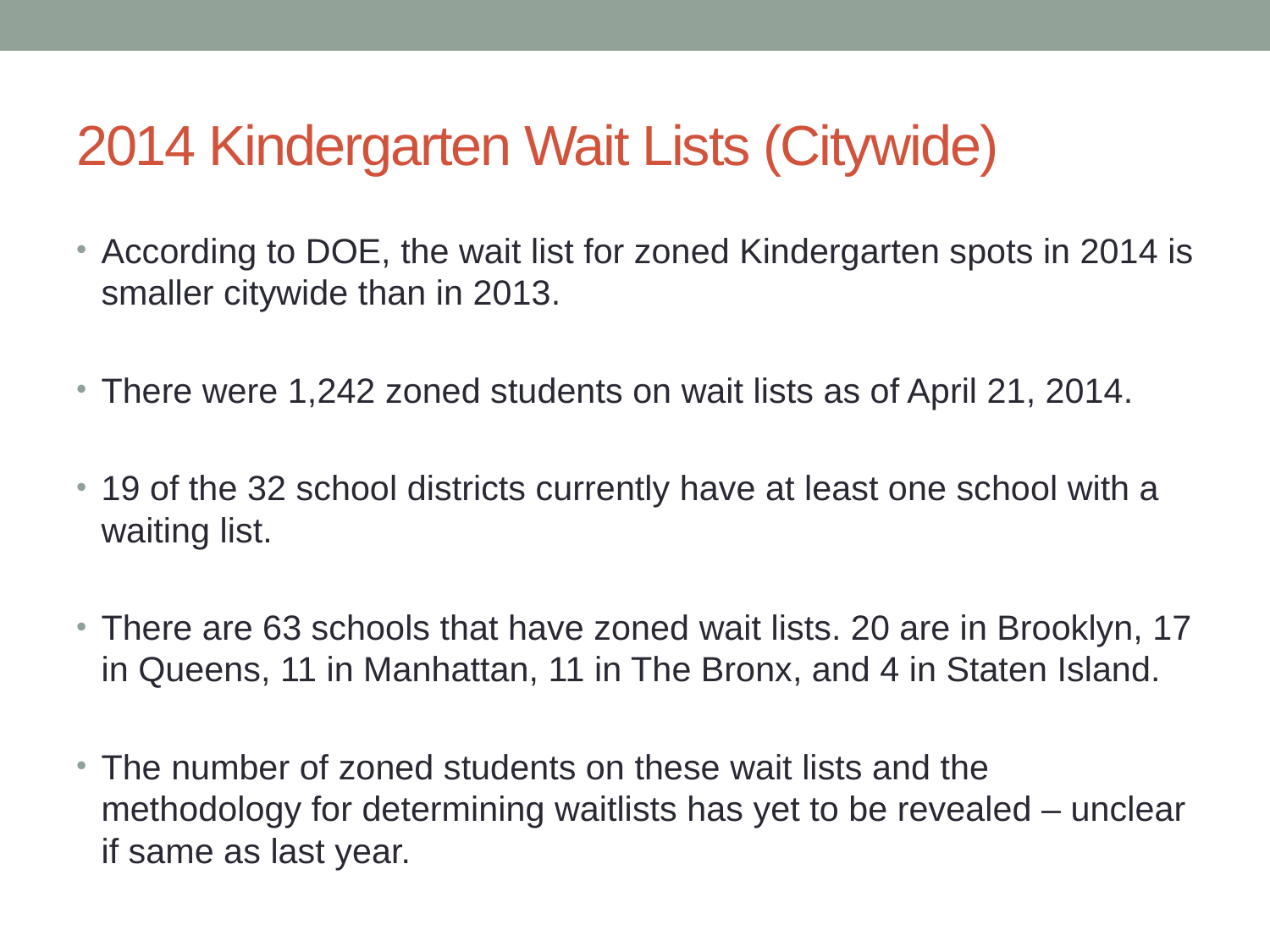

# 2014 Kindergarten Wait Lists (Citywide)
According to DOE, the wait list for zoned Kindergarten spots in 2014 is smaller citywide than in 2013.

There were 1,242 zoned students on wait lists as of April 21, 2014.

19 of the 32 school districts currently have at least one school with a waiting list.

There are 63 schools that have zoned wait lists. 20 are in Brooklyn, 17 in Queens, 11 in Manhattan, 11 in The Bronx, and 4 in Staten Island.

The number of zoned students on these wait lists and the methodology for determining waitlists has yet to be revealed – unclear if same as last year.